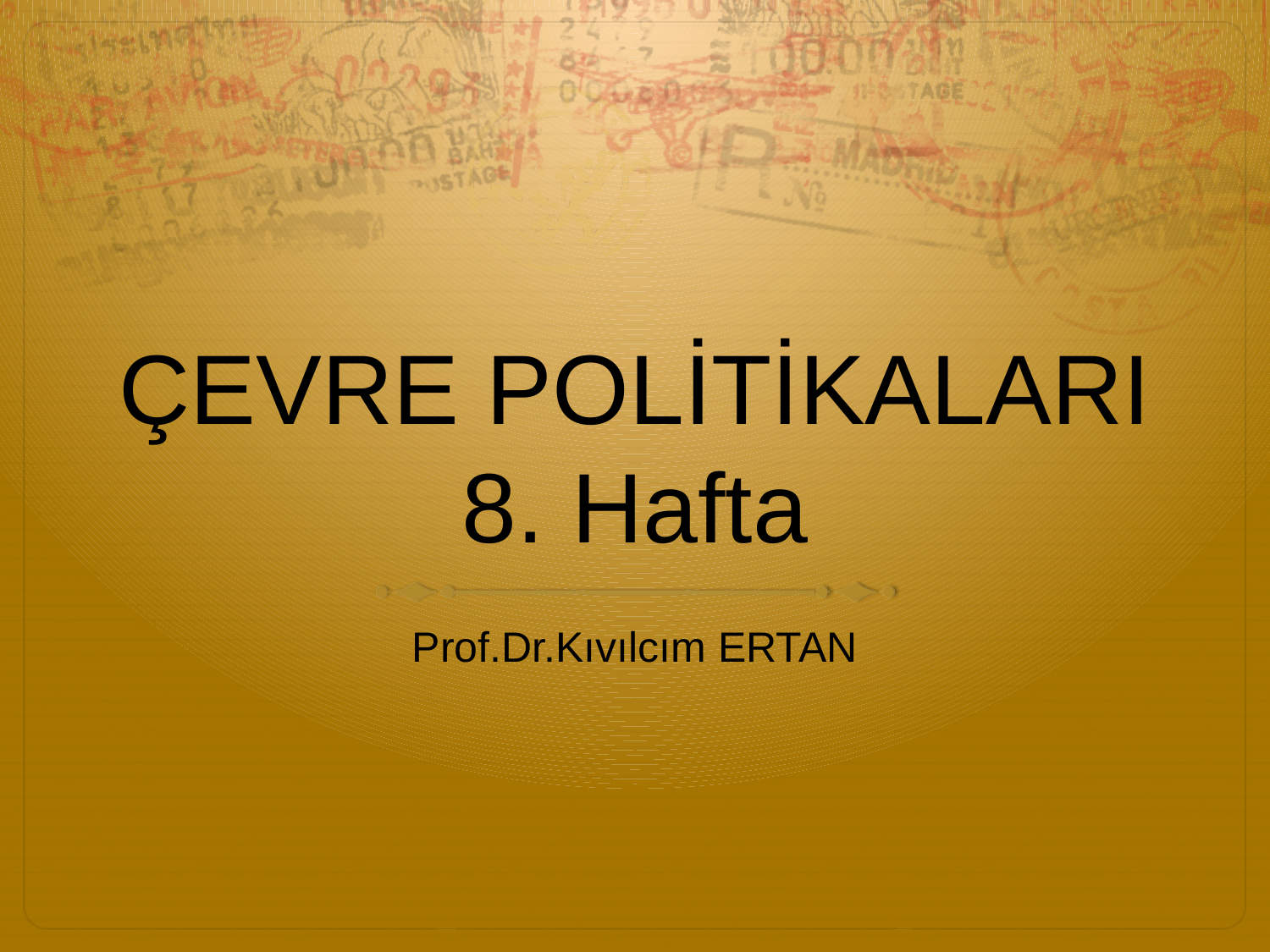

# ÇEVRE POLİTİKALARI 8. Hafta
Prof.Dr.Kıvılcım ERTAN